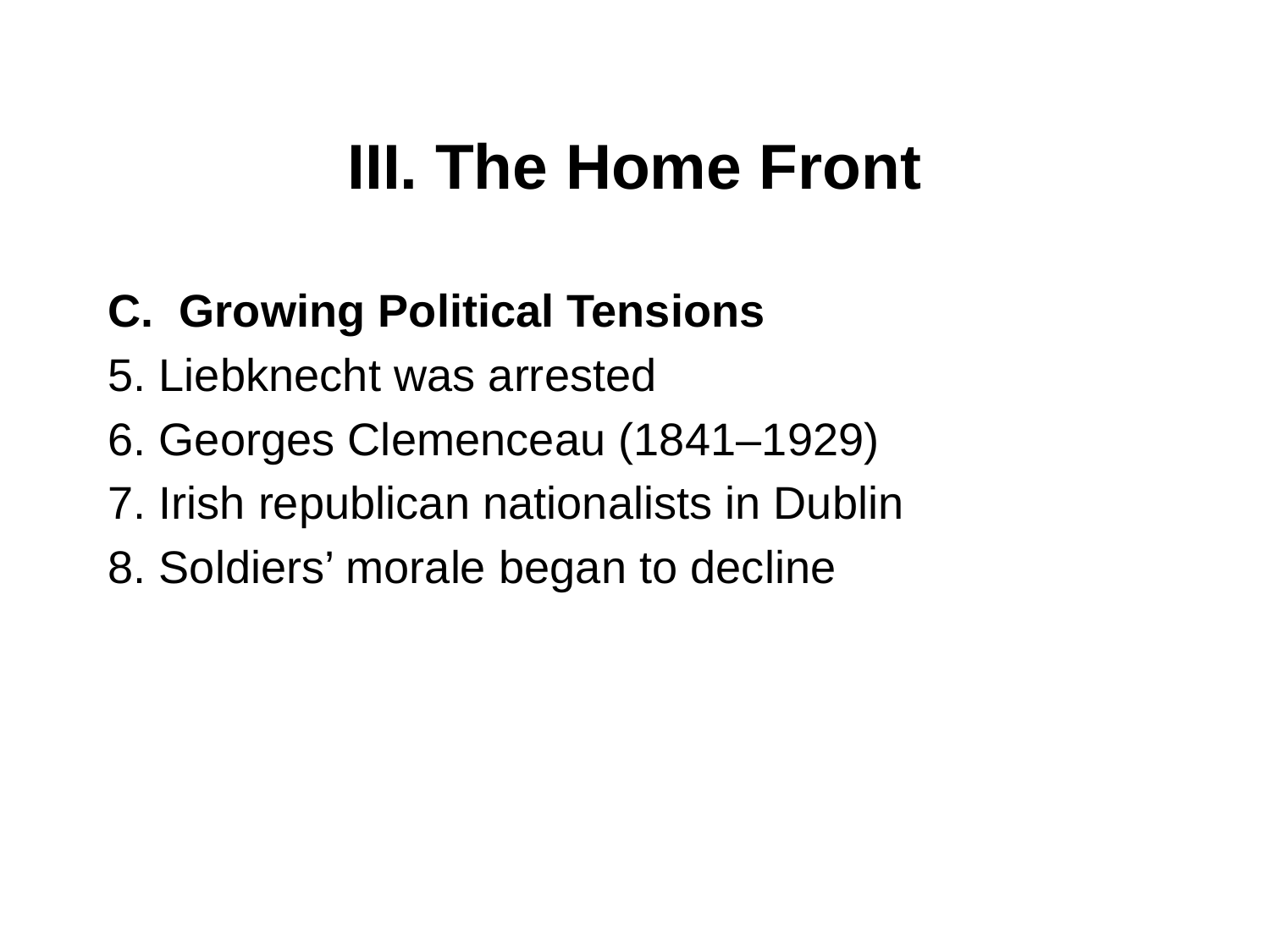

# III. The Home Front
Growing Political Tensions
5. Liebknecht was arrested
6. Georges Clemenceau (1841–1929)
7. Irish republican nationalists in Dublin
8. Soldiers’ morale began to decline